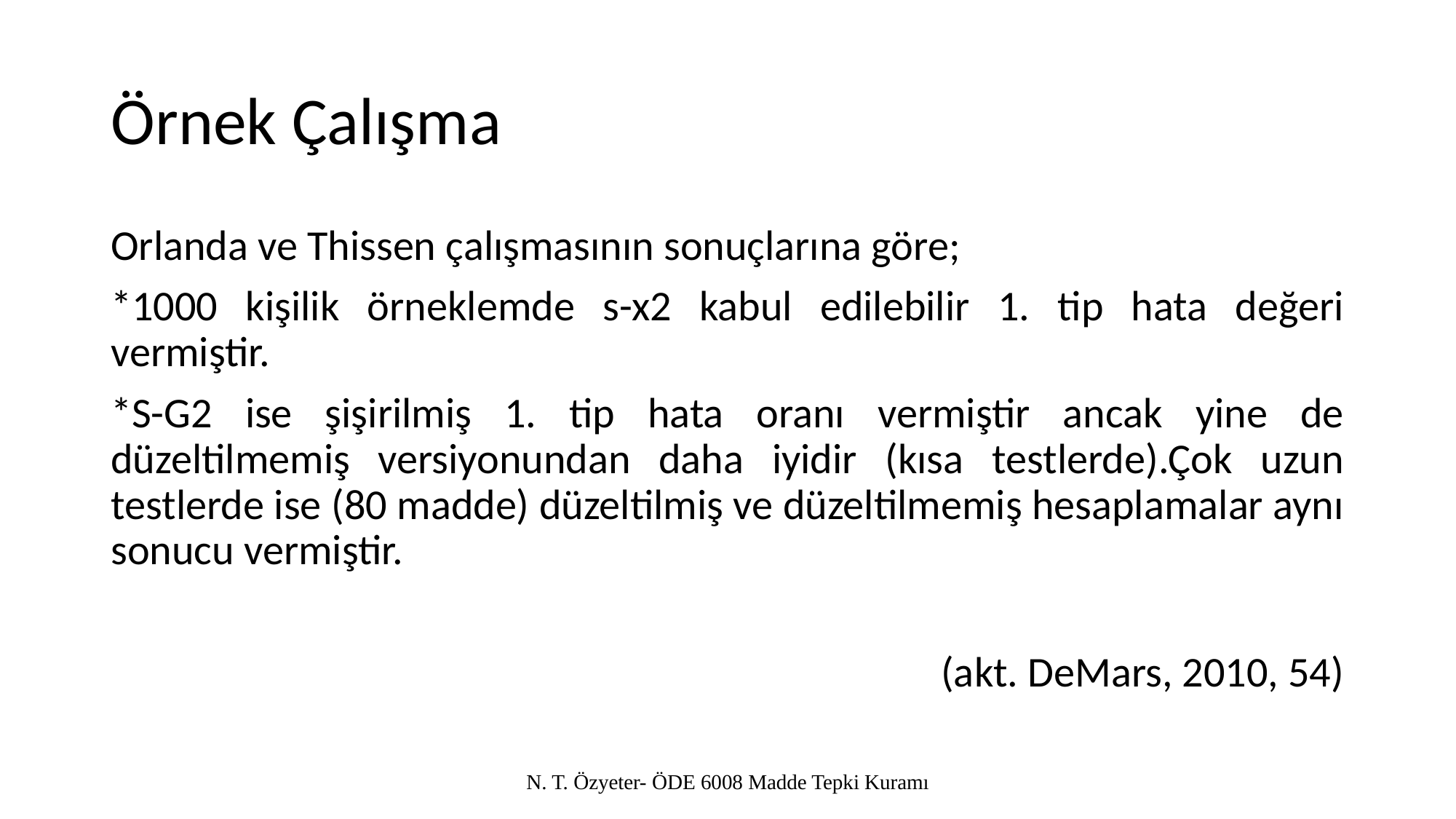

# Örnek Çalışma
Orlanda ve Thissen çalışmasının sonuçlarına göre;
*1000 kişilik örneklemde s-x2 kabul edilebilir 1. tip hata değeri vermiştir.
*S-G2 ise şişirilmiş 1. tip hata oranı vermiştir ancak yine de düzeltilmemiş versiyonundan daha iyidir (kısa testlerde).Çok uzun testlerde ise (80 madde) düzeltilmiş ve düzeltilmemiş hesaplamalar aynı sonucu vermiştir.

(akt. DeMars, 2010, 54)
N. T. Özyeter- ÖDE 6008 Madde Tepki Kuramı